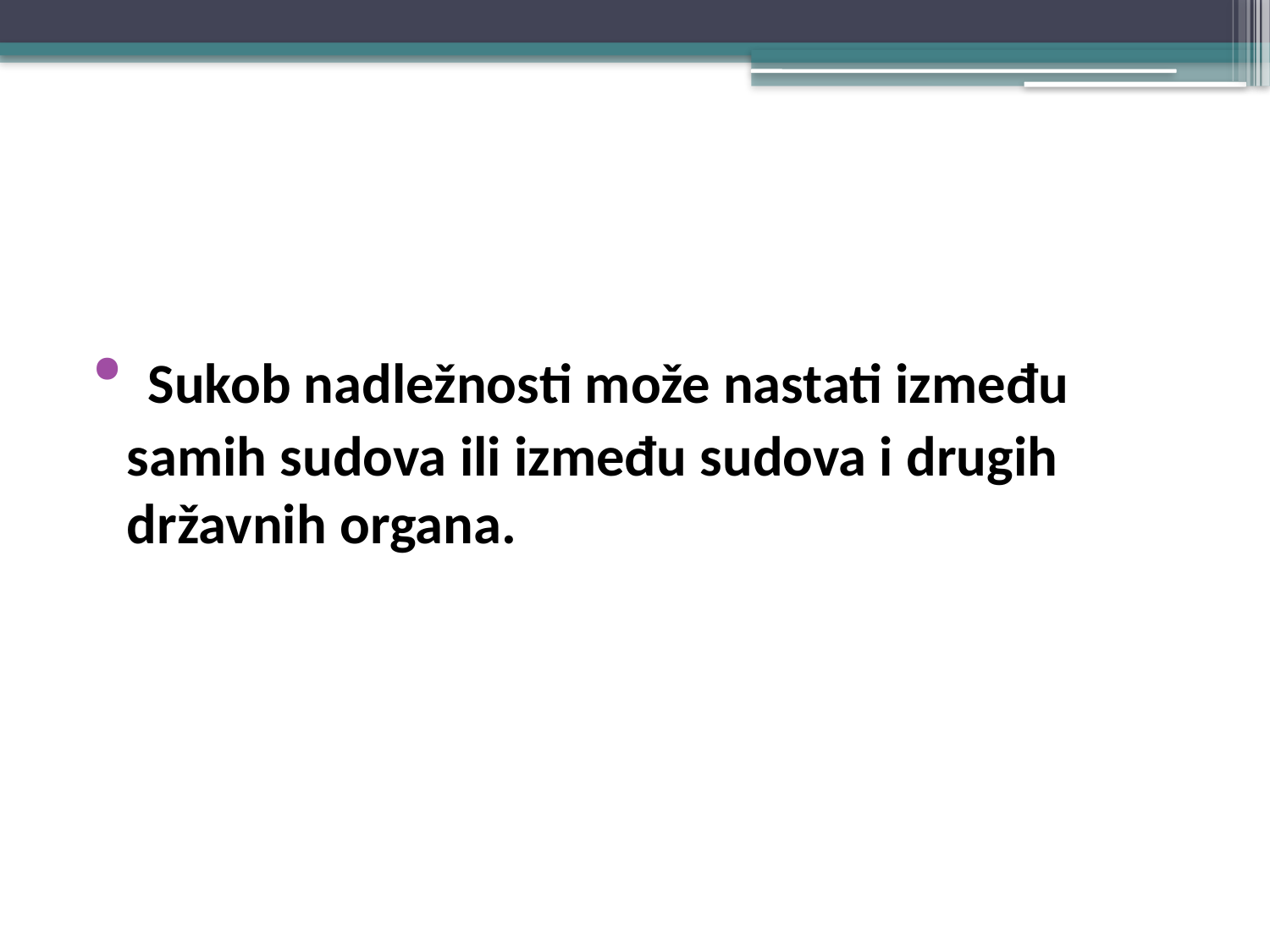

#
 Sukob nadležnosti može nastati između samih sudova ili između sudova i drugih državnih organa.